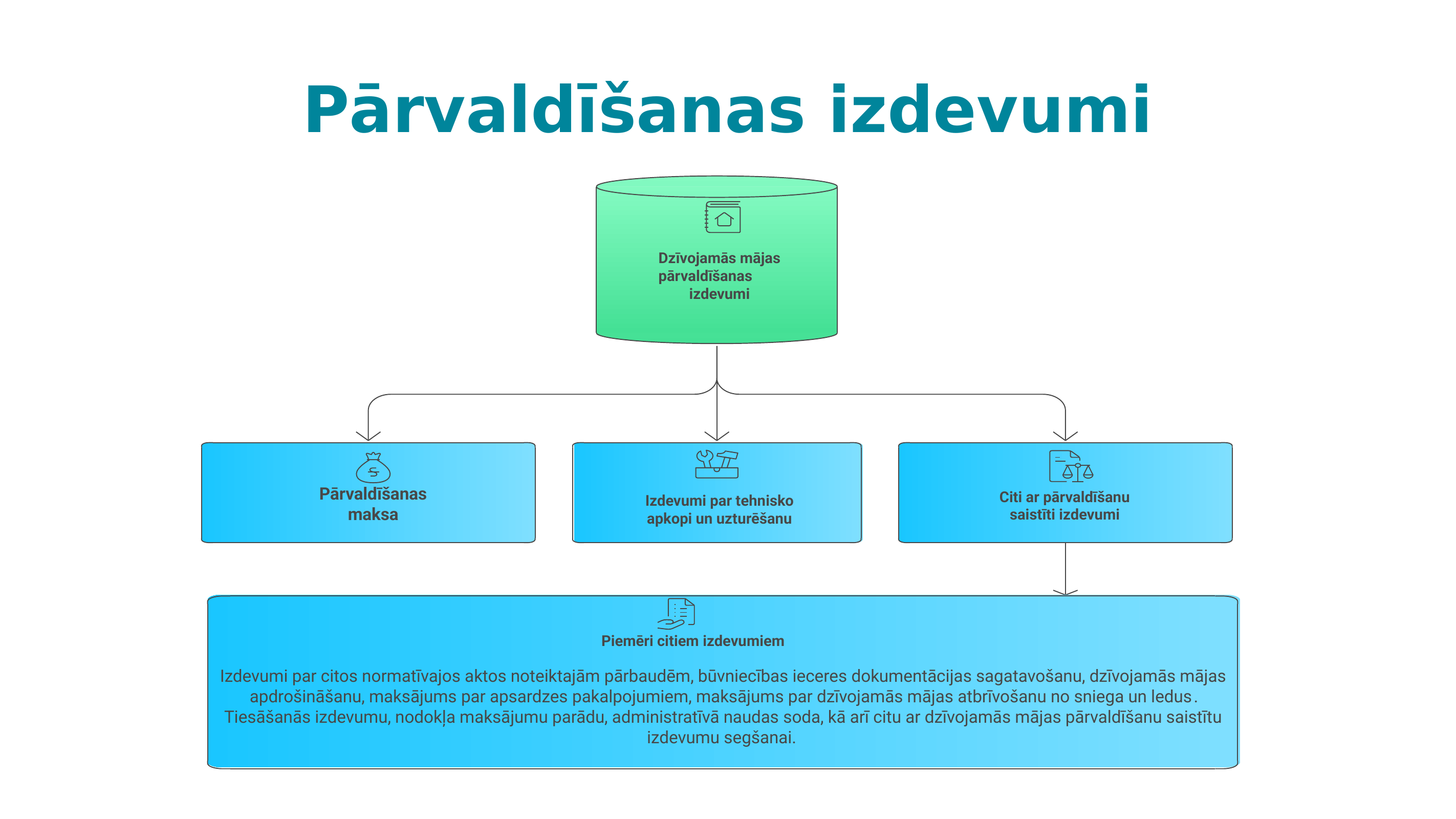

Pārvaldīšanas izdevumi

Dzīvojamās mājas
pārvaldīšanas
izdevumi

Izdevumi par tehnisko
apkopi un uzturēšanu

Citi ar pārvaldīšanu
saistīti izdevumi

Pārvaldīšanas
maksa

Piemēri citiem izdevumiem
Izdevumi par citos normatīvajos aktos noteiktajām pārbaudēm, būvniecības ieceres dokumentācijas sagatavošanu, dzīvojamās mājas apdrošināšanu, maksājums par apsardzes pakalpojumiem, maksājums par dzīvojamās mājas atbrīvošanu no sniega un ledus. Tiesāšanās izdevumu, nodokļa maksājumu parādu, administratīvā naudas soda, kā arī citu ar dzīvojamās mājas pārvaldīšanu saistītu izdevumu segšanai.